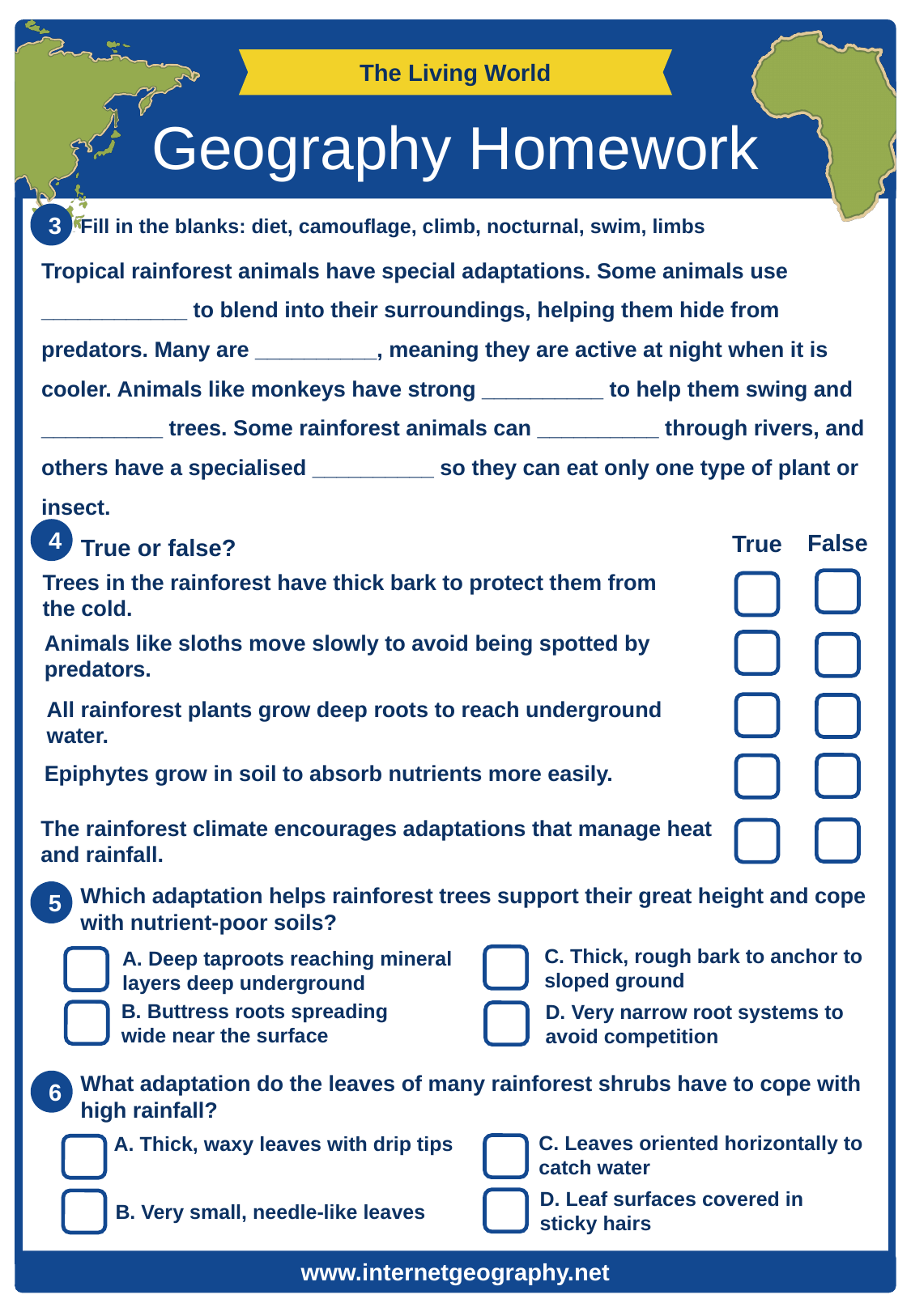

The Living World

Geography Homework
3
Fill in the blanks: diet, camouflage, climb, nocturnal, swim, limbs
Tropical rainforest animals have special adaptations. Some animals use ____________ to blend into their surroundings, helping them hide from predators. Many are __________, meaning they are active at night when it is cooler. Animals like monkeys have strong __________ to help them swing and __________ trees. Some rainforest animals can __________ through rivers, and others have a specialised __________ so they can eat only one type of plant or insect.
True or false?
4
False
True
Trees in the rainforest have thick bark to protect them from the cold.

Animals like sloths move slowly to avoid being spotted by predators.

All rainforest plants grow deep roots to reach underground water.

Epiphytes grow in soil to absorb nutrients more easily.

The rainforest climate encourages adaptations that manage heat and rainfall.

Which adaptation helps rainforest trees support their great height and cope with nutrient-poor soils?
5
C. Thick, rough bark to anchor to sloped ground
A. Deep taproots reaching mineral layers deep underground

B. Buttress roots spreading
wide near the surface
D. Very narrow root systems to avoid competition

What adaptation do the leaves of many rainforest shrubs have to cope with high rainfall?
6
C. Leaves oriented horizontally to catch water
A. Thick, waxy leaves with drip tips

D. Leaf surfaces covered in sticky hairs

B. Very small, needle-like leaves

www.internetgeography.net